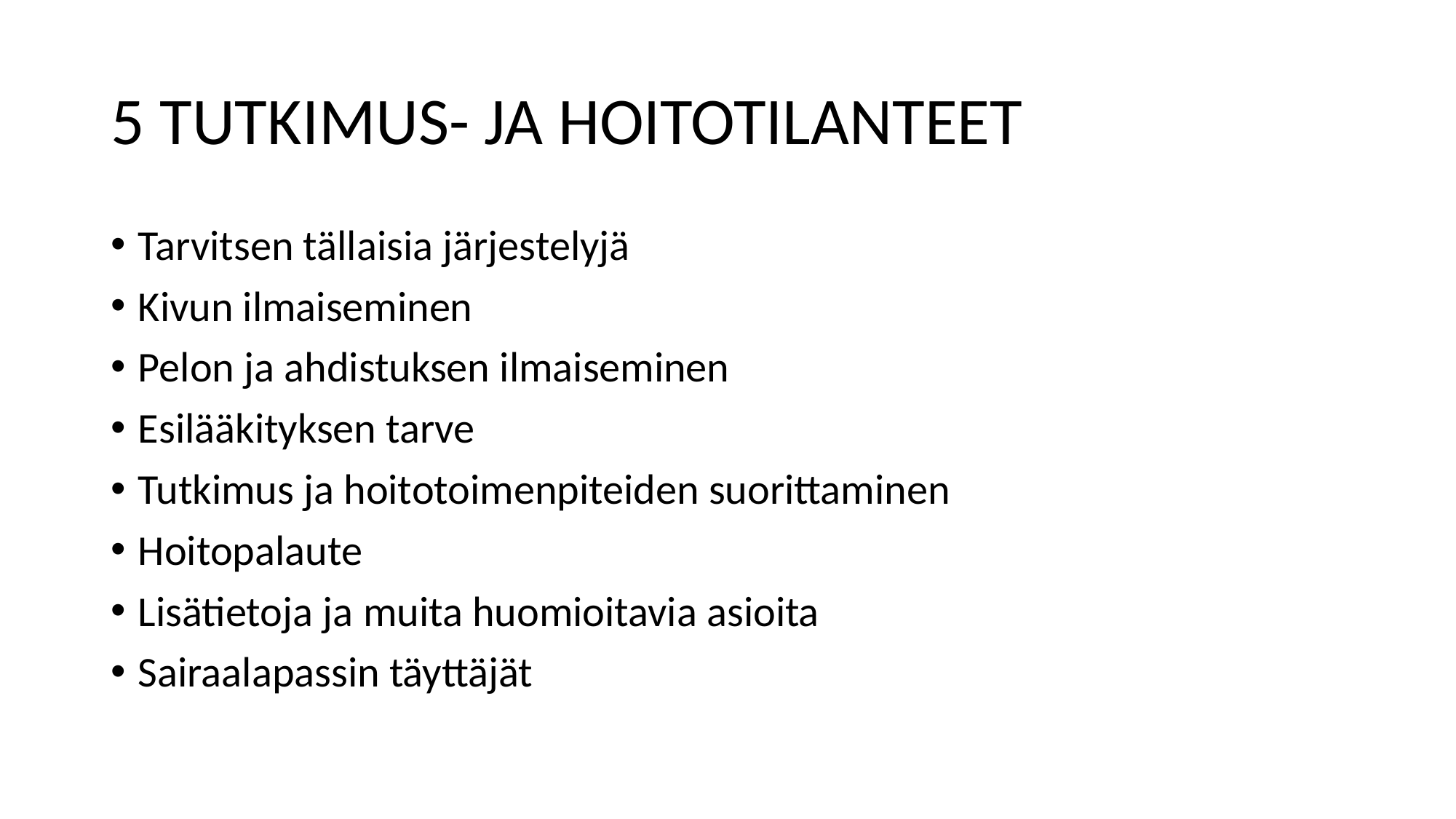

# 5 TUTKIMUS- JA HOITOTILANTEET
Tarvitsen tällaisia järjestelyjä
Kivun ilmaiseminen
Pelon ja ahdistuksen ilmaiseminen
Esilääkityksen tarve
Tutkimus ja hoitotoimenpiteiden suorittaminen
Hoitopalaute
Lisätietoja ja muita huomioitavia asioita
Sairaalapassin täyttäjät